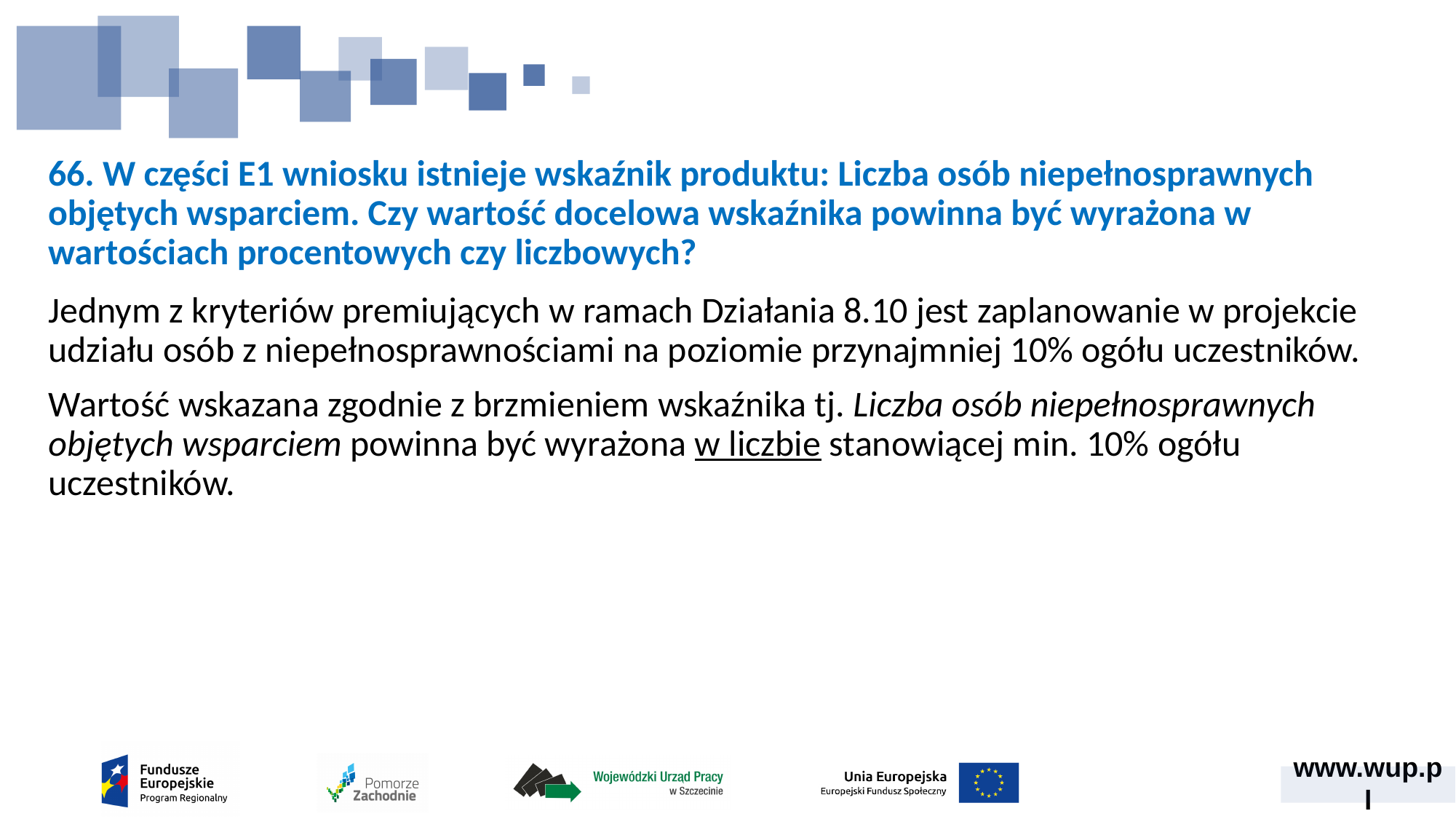

# 66. W części E1 wniosku istnieje wskaźnik produktu: Liczba osób niepełnosprawnych objętych wsparciem. Czy wartość docelowa wskaźnika powinna być wyrażona w wartościach procentowych czy liczbowych?
Jednym z kryteriów premiujących w ramach Działania 8.10 jest zaplanowanie w projekcie udziału osób z niepełnosprawnościami na poziomie przynajmniej 10% ogółu uczestników.
Wartość wskazana zgodnie z brzmieniem wskaźnika tj. Liczba osób niepełnosprawnych objętych wsparciem powinna być wyrażona w liczbie stanowiącej min. 10% ogółu uczestników.